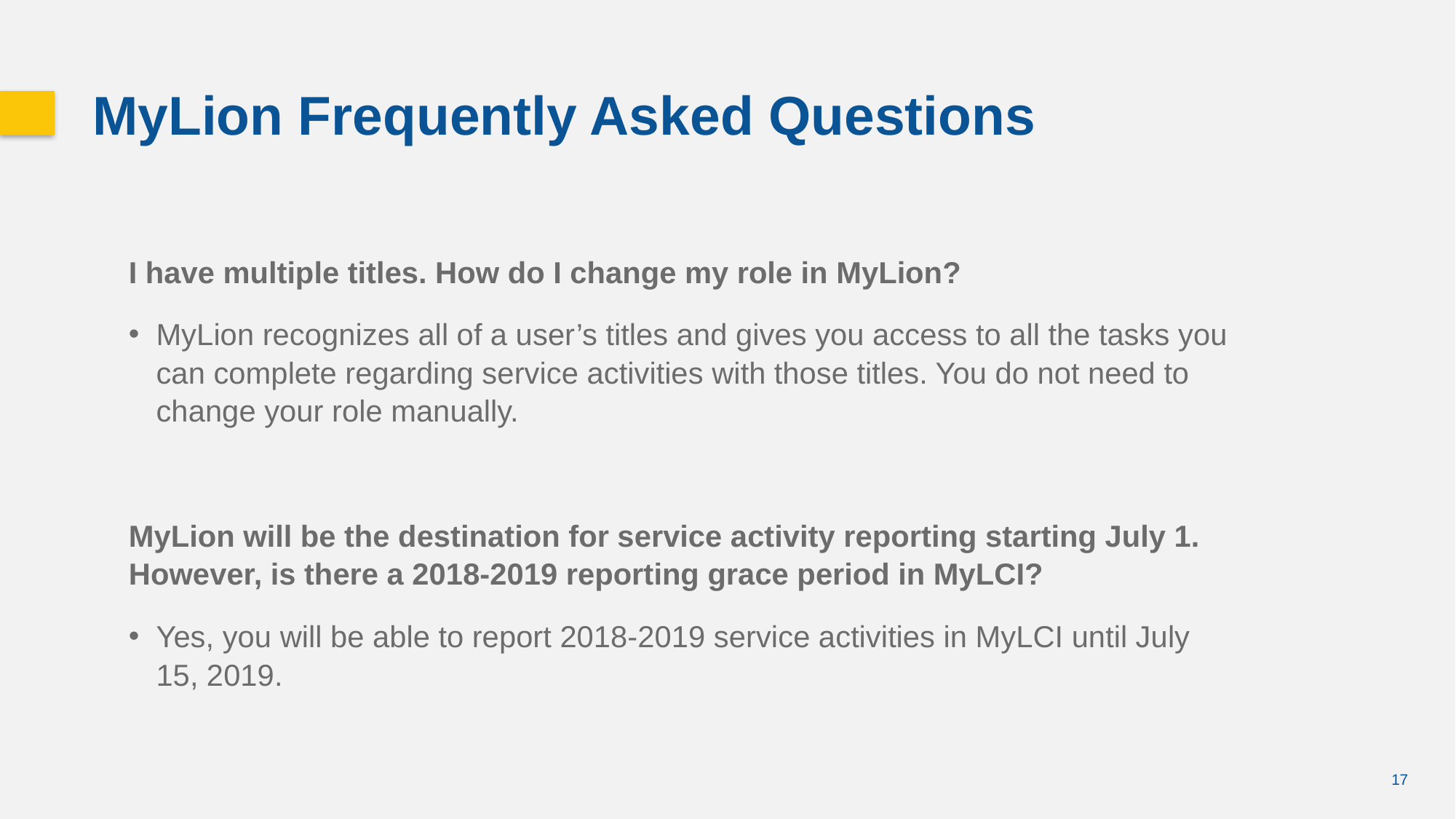

MyLion Frequently Asked Questions
I have multiple titles. How do I change my role in MyLion?
MyLion recognizes all of a user’s titles and gives you access to all the tasks you can complete regarding service activities with those titles. You do not need to change your role manually.

MyLion will be the destination for service activity reporting starting July 1. However, is there a 2018-2019 reporting grace period in MyLCI?
Yes, you will be able to report 2018-2019 service activities in MyLCI until July 15, 2019.